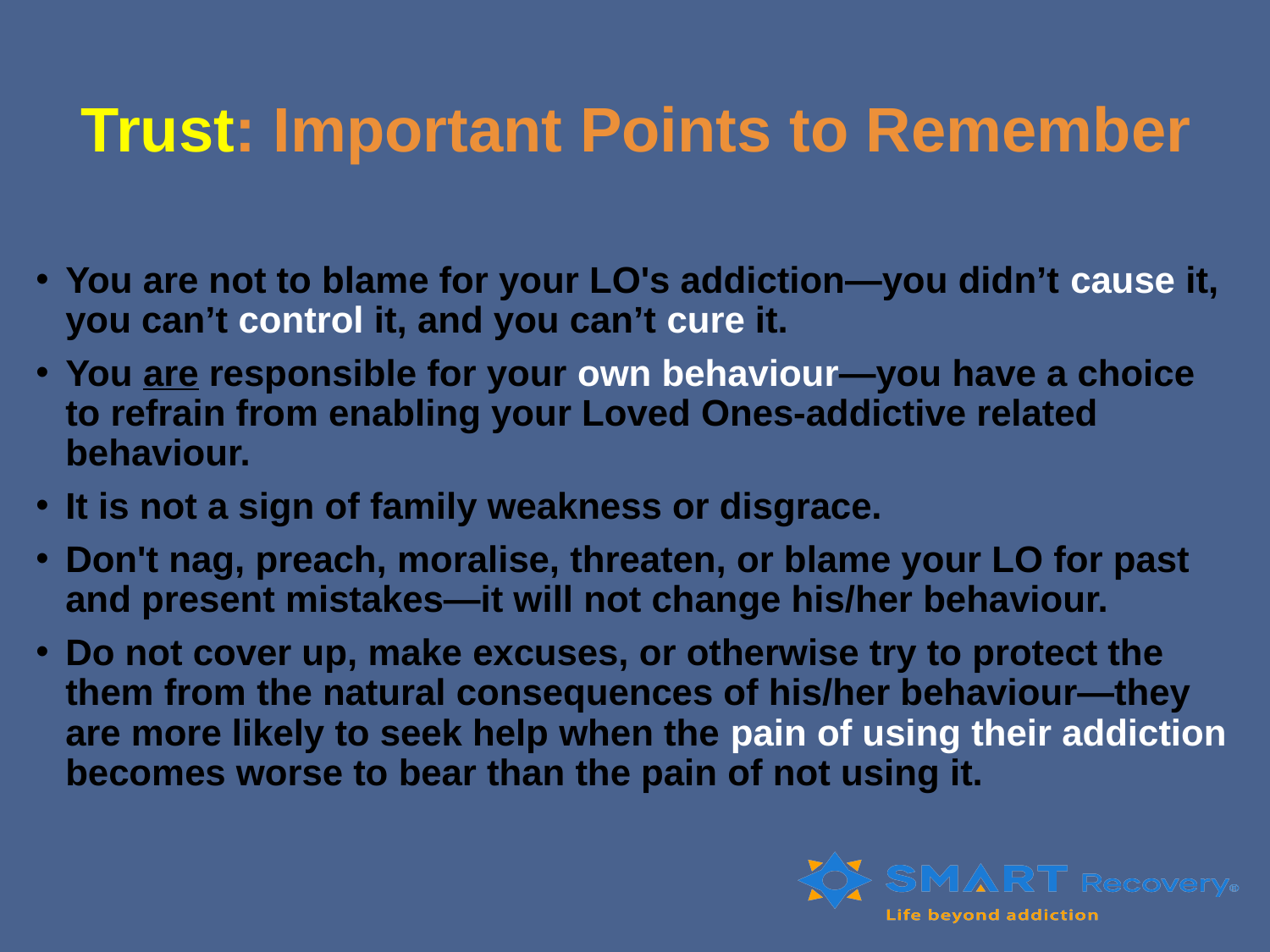

# Trust: Important Points to Remember
You are not to blame for your LO's addiction—you didn’t cause it, you can’t control it, and you can’t cure it.
You are responsible for your own behaviour—you have a choice to refrain from enabling your Loved Ones-addictive related behaviour.
It is not a sign of family weakness or disgrace.
Don't nag, preach, moralise, threaten, or blame your LO for past and present mistakes—it will not change his/her behaviour.
Do not cover up, make excuses, or otherwise try to protect the them from the natural consequences of his/her behaviour—they are more likely to seek help when the pain of using their addiction becomes worse to bear than the pain of not using it.